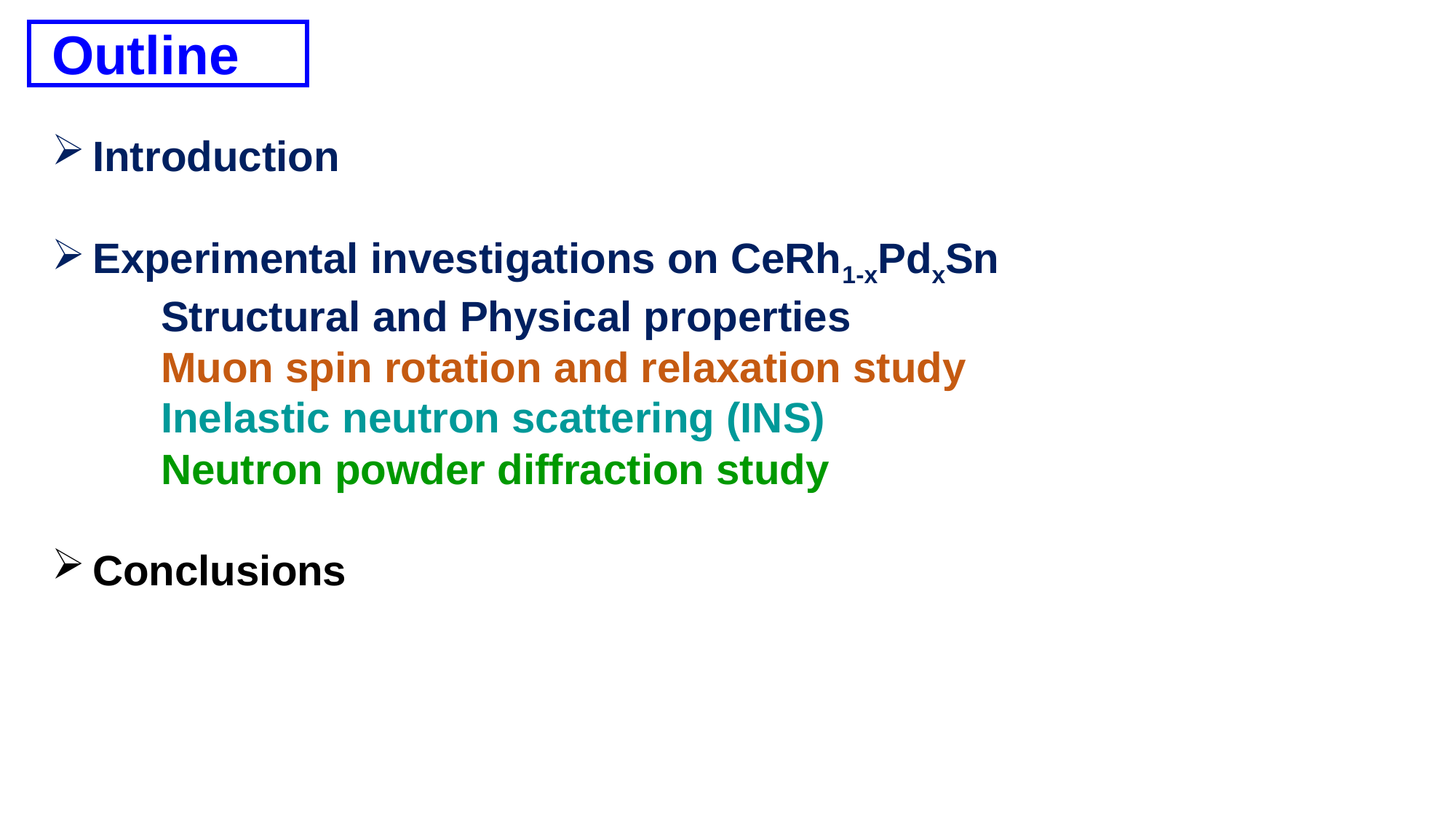

Outline

Introduction

Experimental investigations on CeRh1-xPdxSn
Structural and Physical properties
Muon spin rotation and relaxation study
      	Inelastic neutron scattering (INS)
      	Neutron powder diffraction study

Conclusions